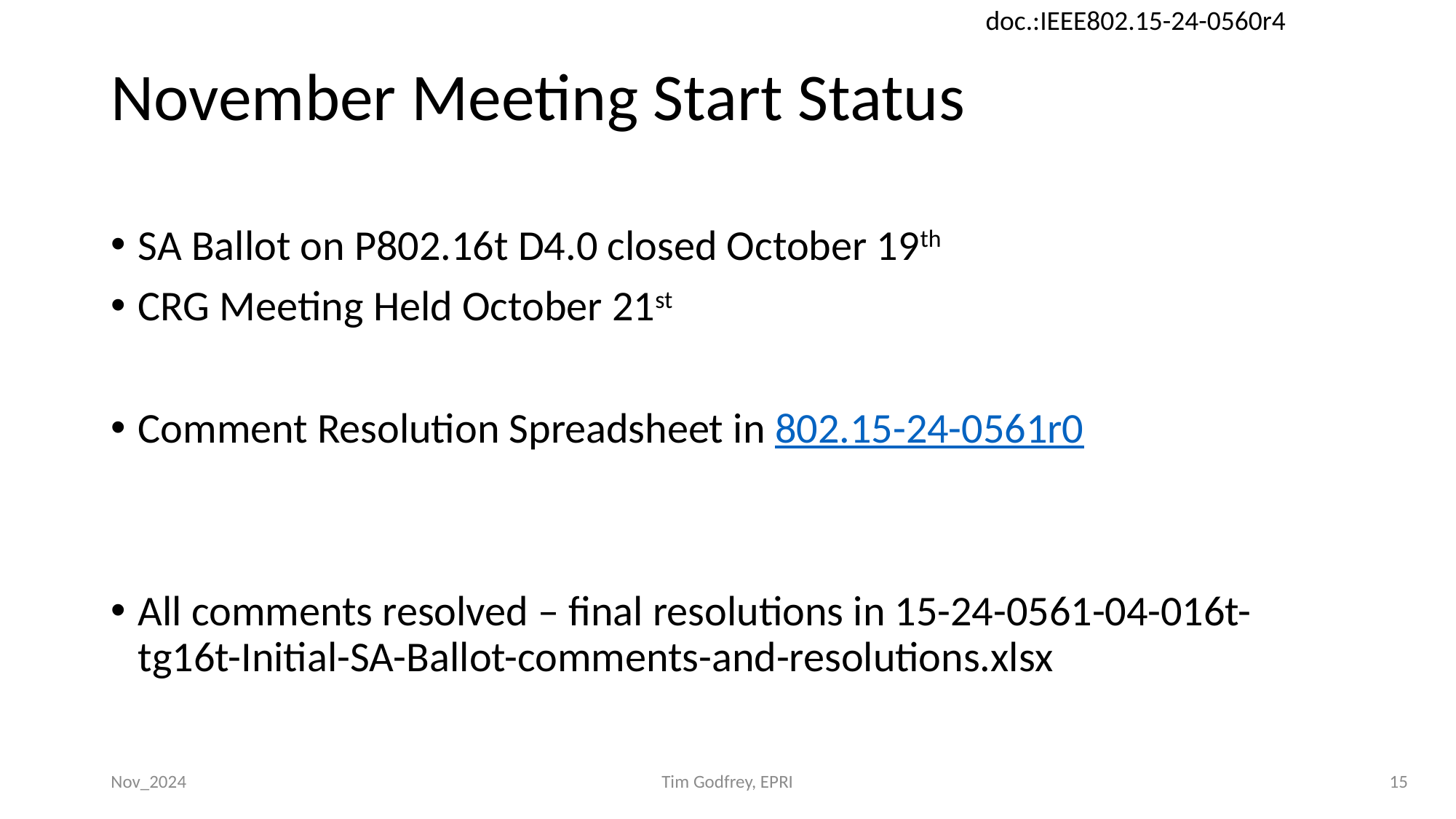

# November Meeting Start Status
SA Ballot on P802.16t D4.0 closed October 19th
CRG Meeting Held October 21st

Comment Resolution Spreadsheet in 802.15-24-0561r0

All comments resolved – final resolutions in 15-24-0561-04-016t-tg16t-Initial-SA-Ballot-comments-and-resolutions.xlsx

Nov_2024
Tim Godfrey, EPRI
15